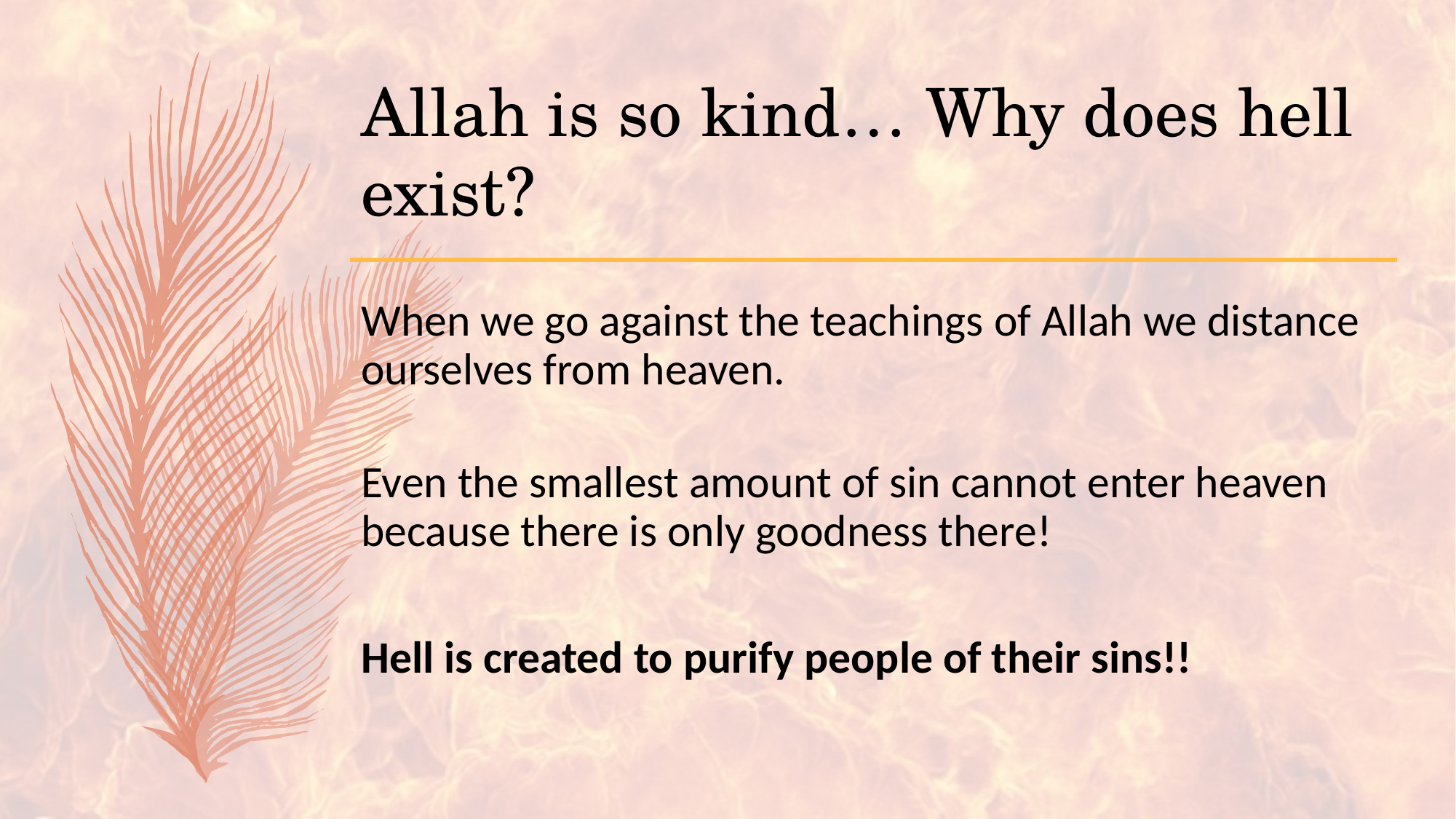

# Allah is so kind… Why does hell exist?
When we go against the teachings of Allah we distance ourselves from heaven.
Even the smallest amount of sin cannot enter heaven because there is only goodness there!

Hell is created to purify people of their sins!!